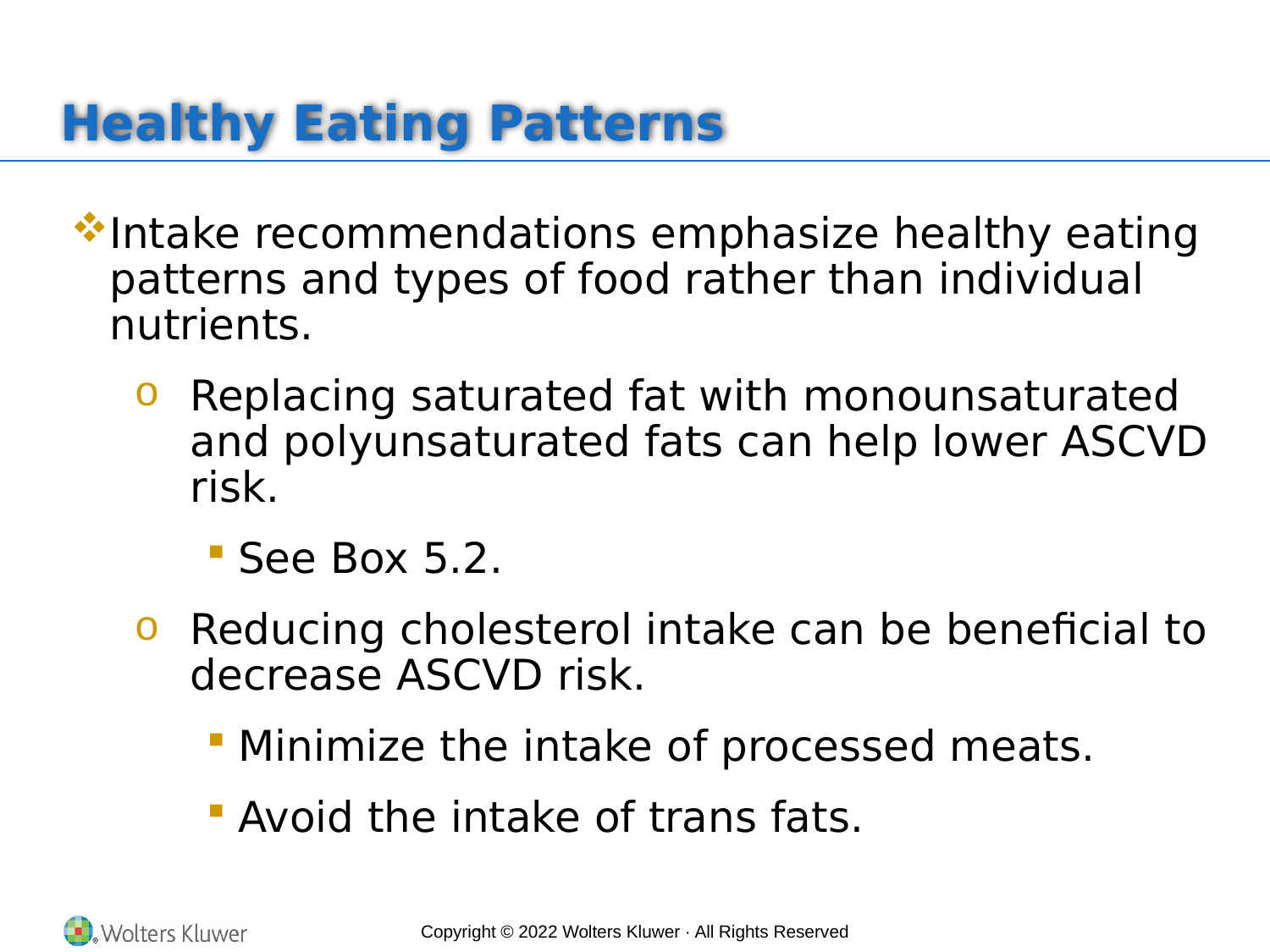

# Healthy Eating Patterns
Intake recommendations emphasize healthy eating patterns and types of food rather than individual nutrients.
Replacing saturated fat with monounsaturated and polyunsaturated fats can help lower ASCVD risk.
See Box 5.2.
Reducing cholesterol intake can be beneficial to decrease ASCVD risk.
Minimize the intake of processed meats.
Avoid the intake of trans fats.